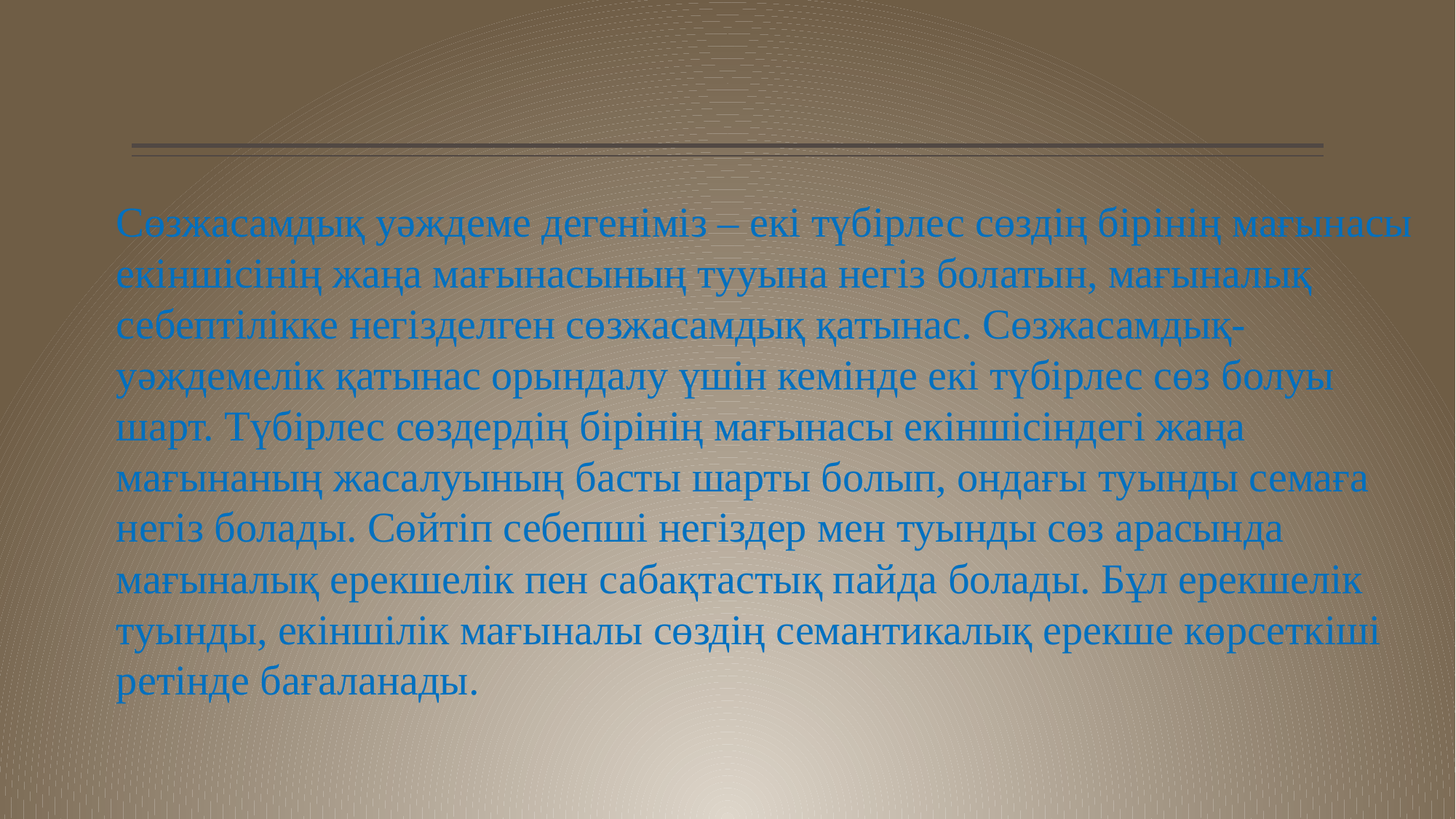

Сөзжасамдық уәждеме дегеніміз – екі түбірлес сөздің бірінің мағынасы екіншісінің жаңа мағынасының тууына негіз болатын, мағыналық себептілікке негізделген сөзжасамдық қатынас. Сөзжасамдық-уәждемелік қатынас орындалу үшін кемінде екі түбірлес сөз болуы шарт. Түбірлес сөздердің бірінің мағынасы екіншісіндегі жаңа мағынаның жасалуының басты шарты болып, ондағы туынды семаға негіз болады. Сөйтіп себепші негіздер мен туынды сөз арасында мағыналық ерекшелік пен сабақтастық пайда болады. Бұл ерекшелік туынды, екіншілік мағыналы сөздің семантикалық ерекше көрсеткіші ретінде бағаланады.